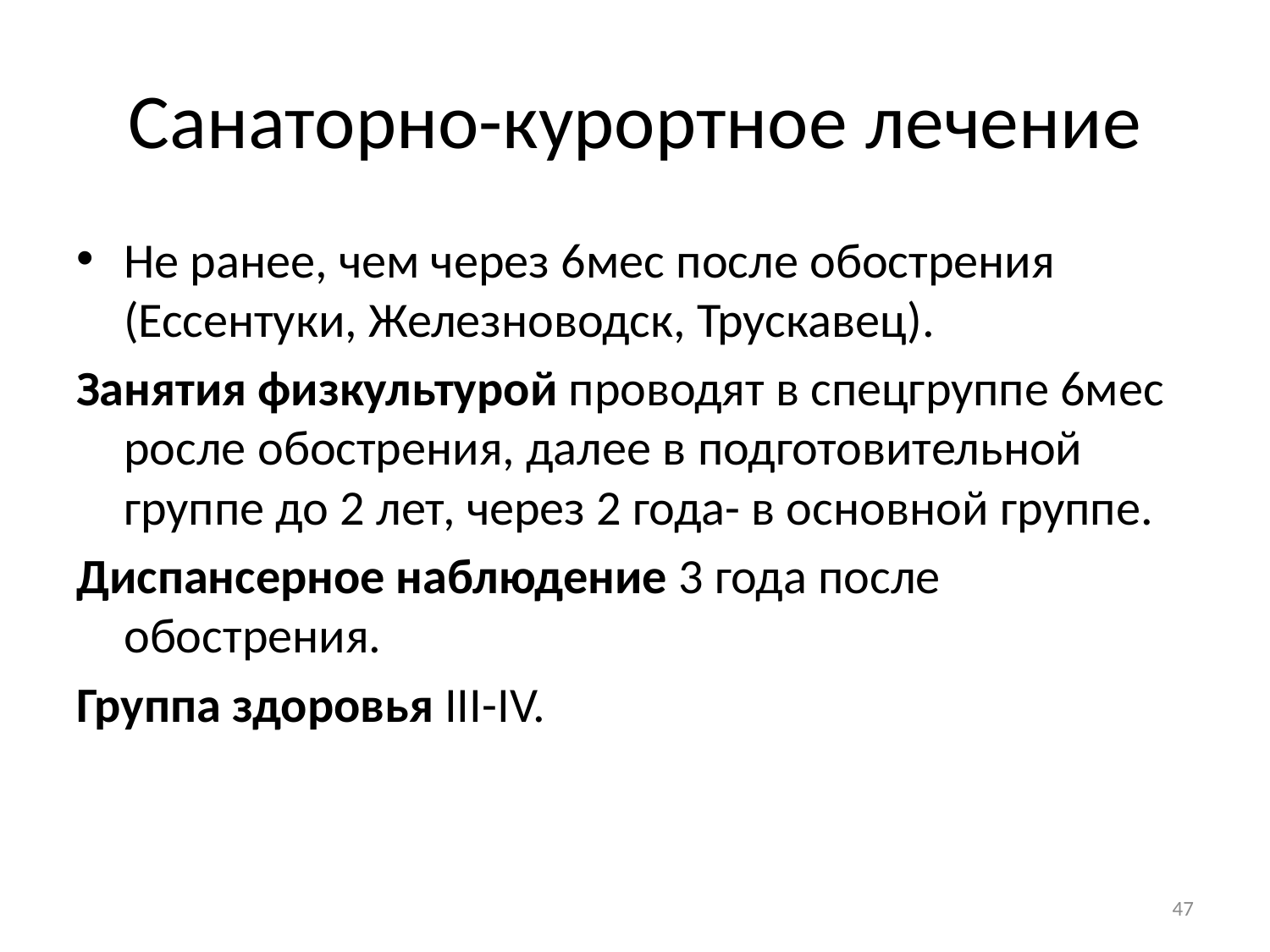

# Санаторно-курортное лечение
Не ранее, чем через 6мес после обострения (Ессентуки, Железноводск, Трускавец).
Занятия физкультурой проводят в спецгруппе 6мес росле обострения, далее в подготовительной группе до 2 лет, через 2 года- в основной группе.
Диспансерное наблюдение 3 года после обострения.
Группа здоровья III-IV.
47